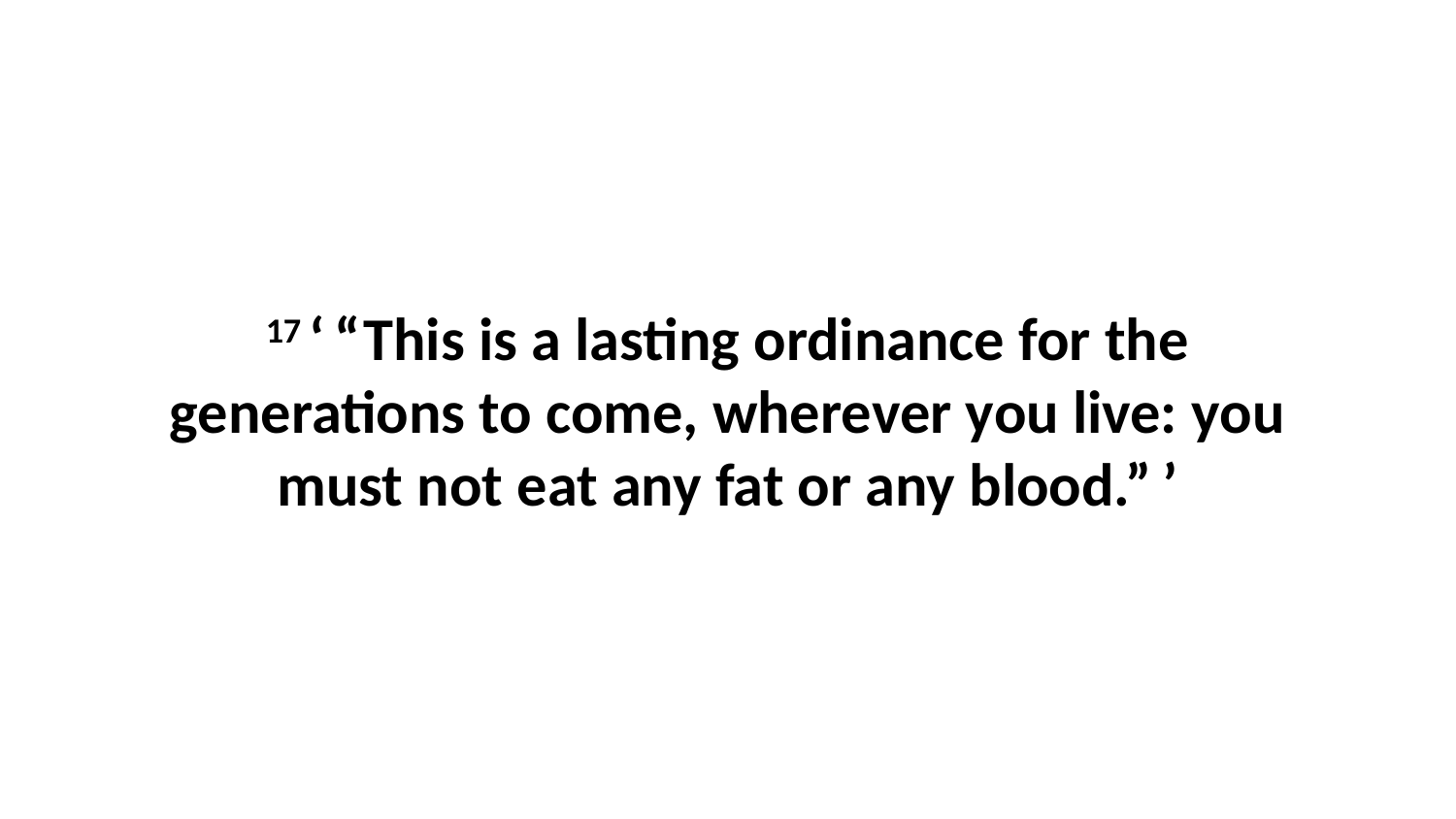

17 ‘ “This is a lasting ordinance for the generations to come, wherever you live: you must not eat any fat or any blood.” ’